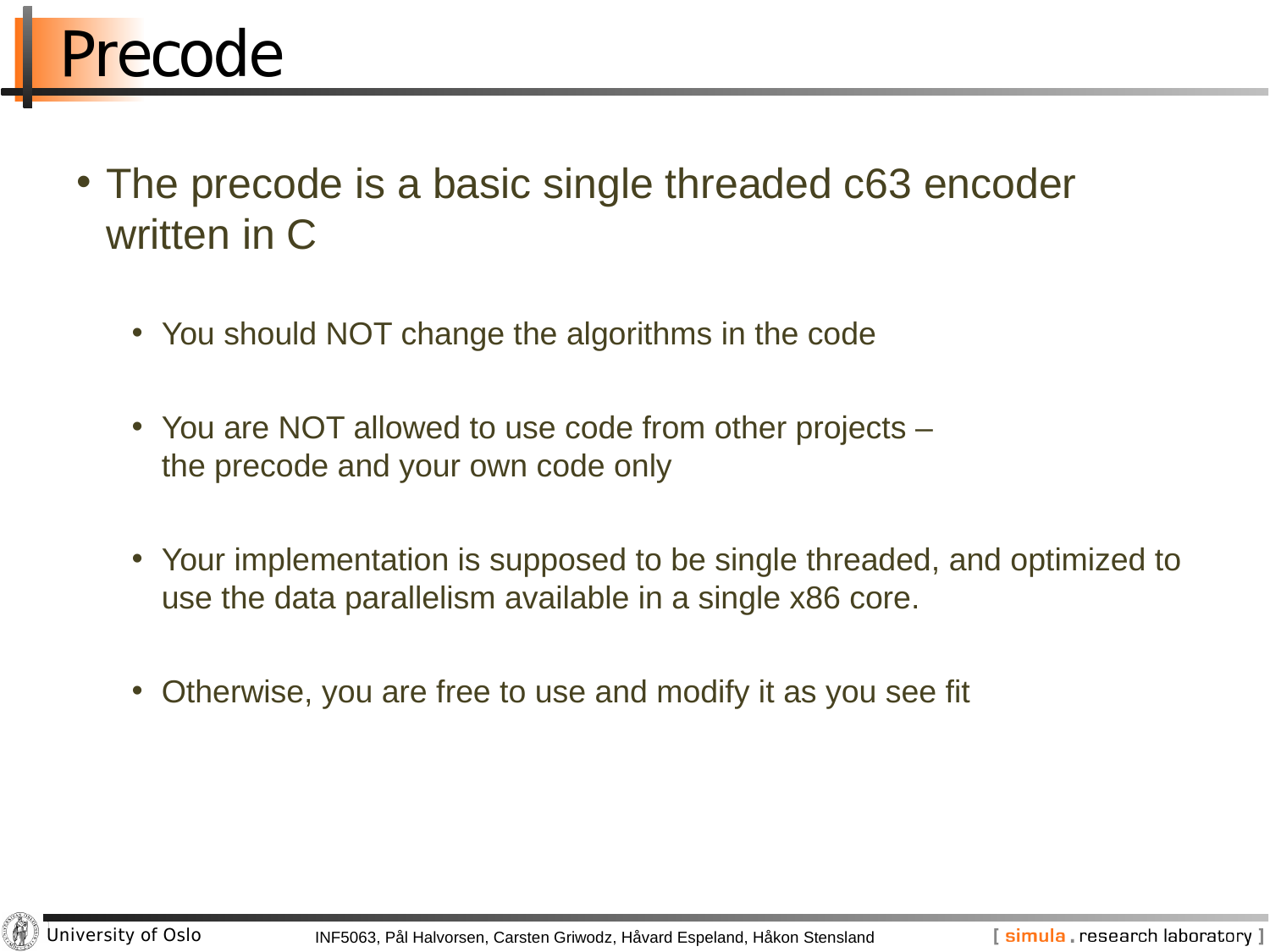

Precode
The precode is a basic single threaded c63 encoder written in C
You should NOT change the algorithms in the code
You are NOT allowed to use code from other projects –
the precode and your own code only
Your implementation is supposed to be single threaded, and optimized to use the data parallelism available in a single x86 core.
Otherwise, you are free to use and modify it as you see fit